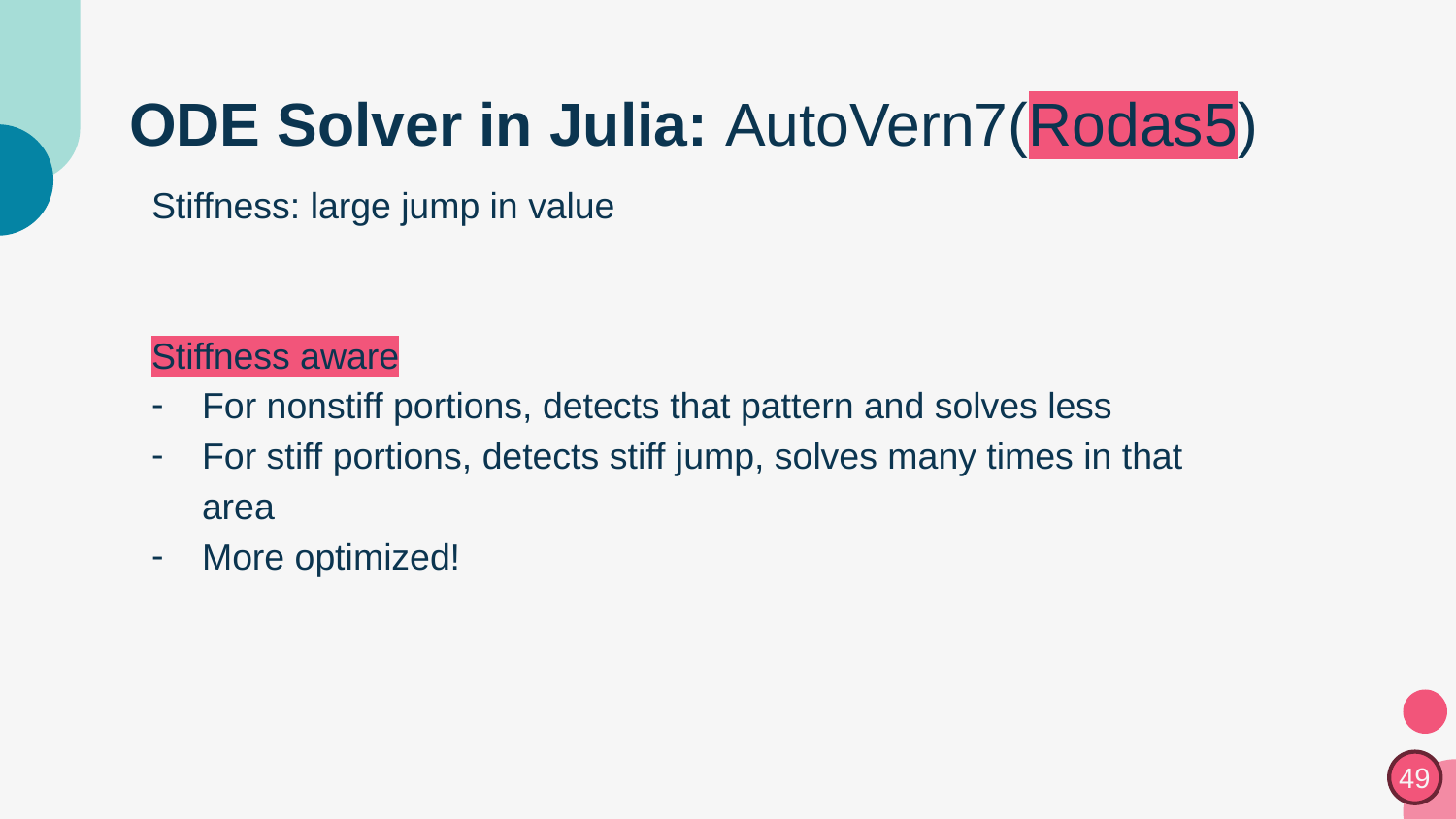

# ODE Solver in Julia: AutoVern7(Rodas5)

Stiffness: large jump in value

Stiffness aware
For nonstiff portions, detects that pattern and solves less
For stiff portions, detects stiff jump, solves many times in that area
More optimized!

49